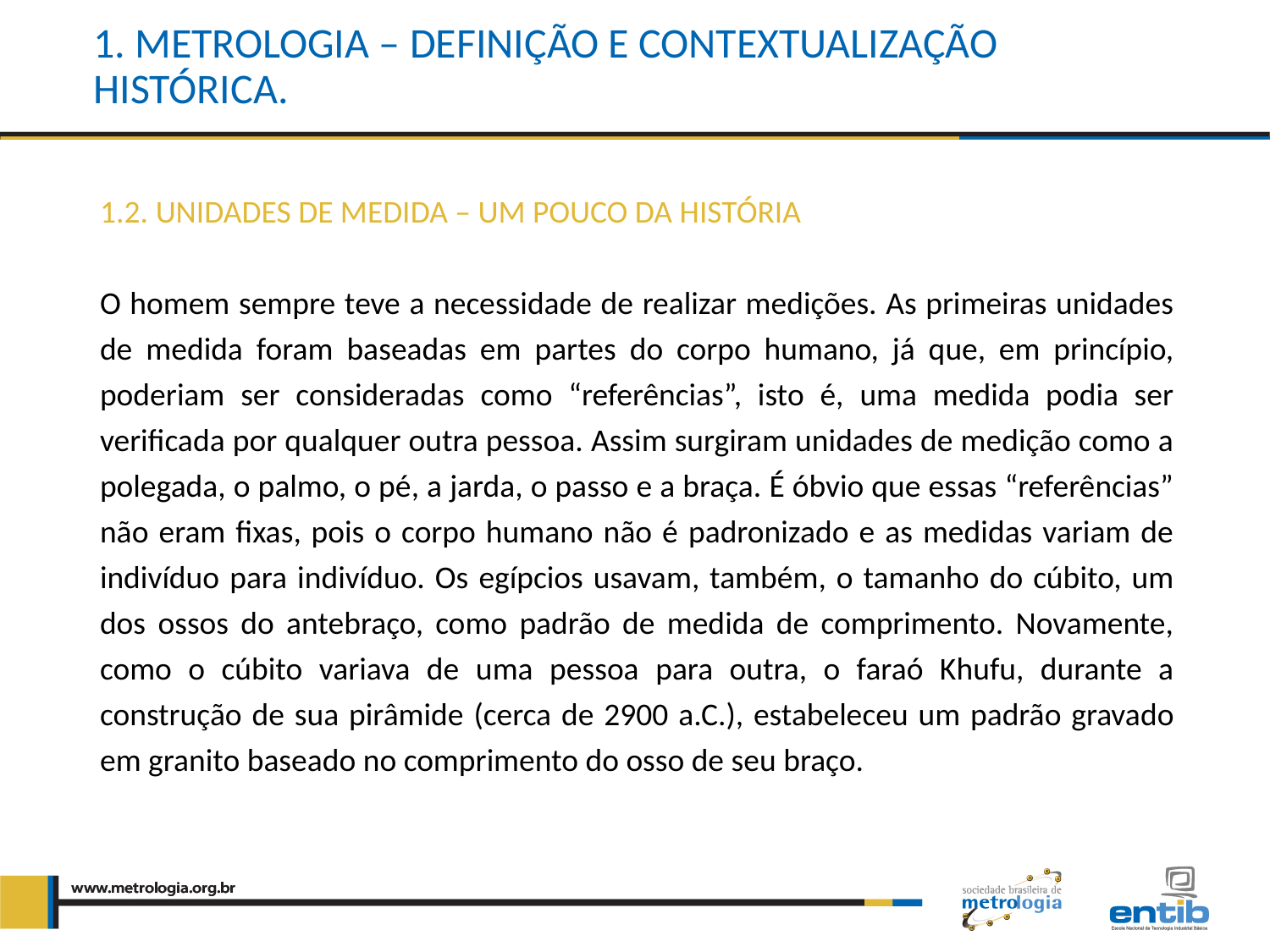

# 1. METROLOGIA – DEFINIÇÃO E CONTEXTUALIZAÇÃO HISTÓRICA.
1.2. Unidades de medida – um pouco da história

O homem sempre teve a necessidade de realizar medições. As primeiras unidades de medida foram baseadas em partes do corpo humano, já que, em princípio, poderiam ser consideradas como “referências”, isto é, uma medida podia ser verificada por qualquer outra pessoa. Assim surgiram unidades de medição como a polegada, o palmo, o pé, a jarda, o passo e a braça. É óbvio que essas “referências” não eram fixas, pois o corpo humano não é padronizado e as medidas variam de indivíduo para indivíduo. Os egípcios usavam, também, o tamanho do cúbito, um dos ossos do antebraço, como padrão de medida de comprimento. Novamente, como o cúbito variava de uma pessoa para outra, o faraó Khufu, durante a construção de sua pirâmide (cerca de 2900 a.C.), estabeleceu um padrão gravado em granito baseado no comprimento do osso de seu braço.